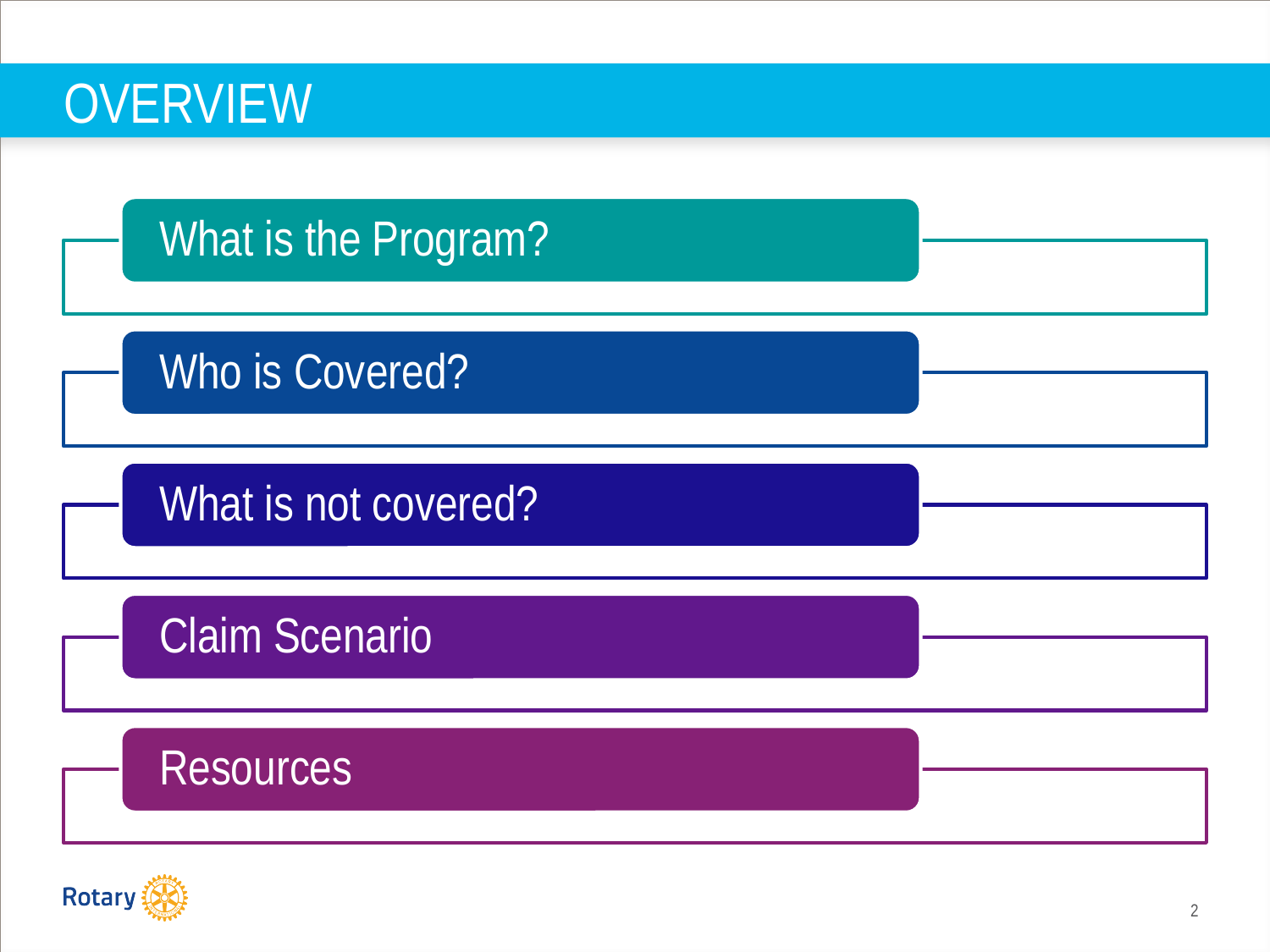

# OVERVIEW
What is the Program?
Who is Covered?
What is not covered?
Claim Scenario
Resources